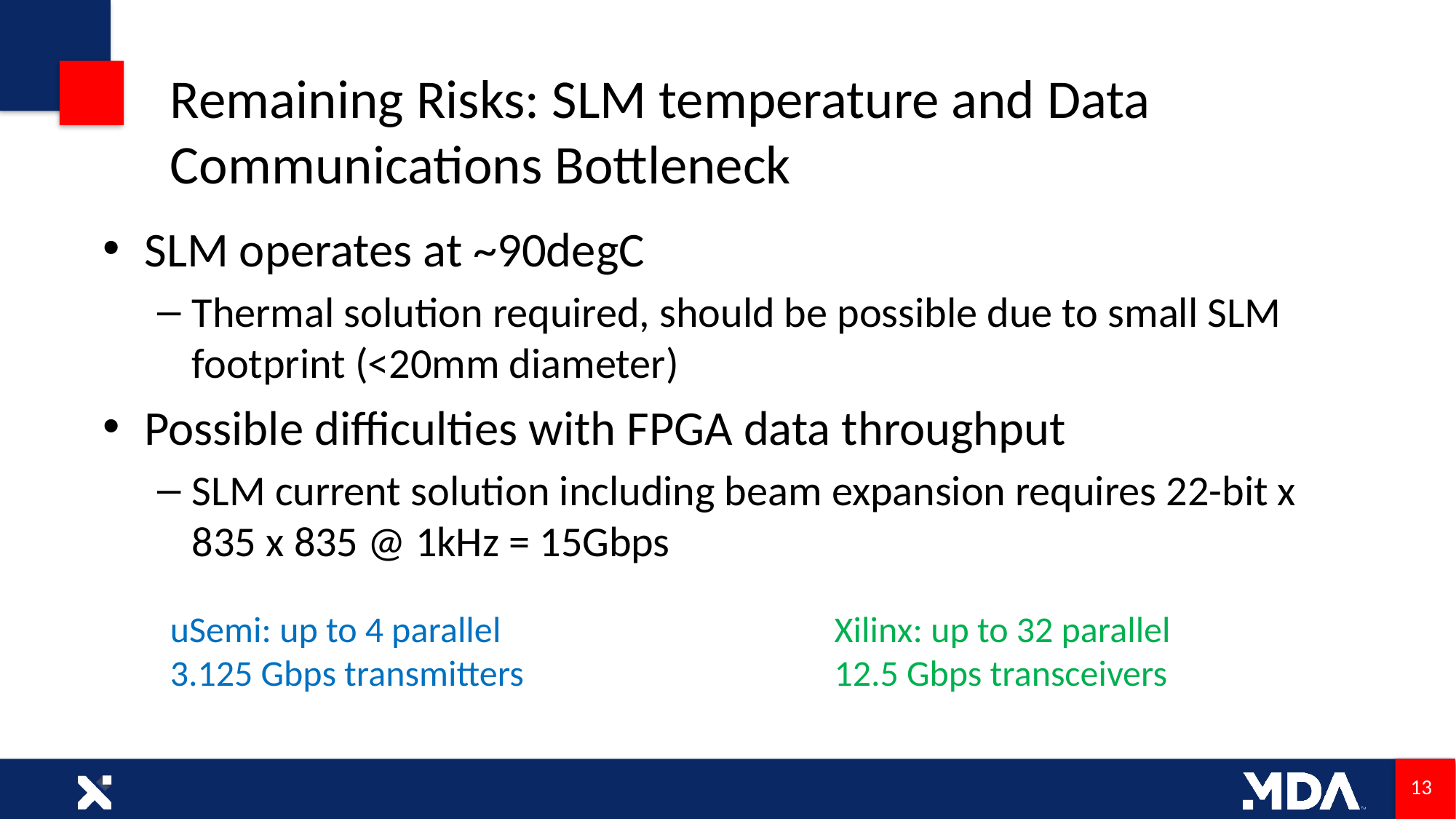

# Remaining Risks: SLM temperature and Data Communications Bottleneck
SLM operates at ~90degC
Thermal solution required, should be possible due to small SLM footprint (<20mm diameter)
Possible difficulties with FPGA data throughput
SLM current solution including beam expansion requires 22-bit x 835 x 835 @ 1kHz = 15Gbps
Xilinx: up to 32 parallel 12.5 Gbps transceivers
uSemi: up to 4 parallel 3.125 Gbps transmitters
13